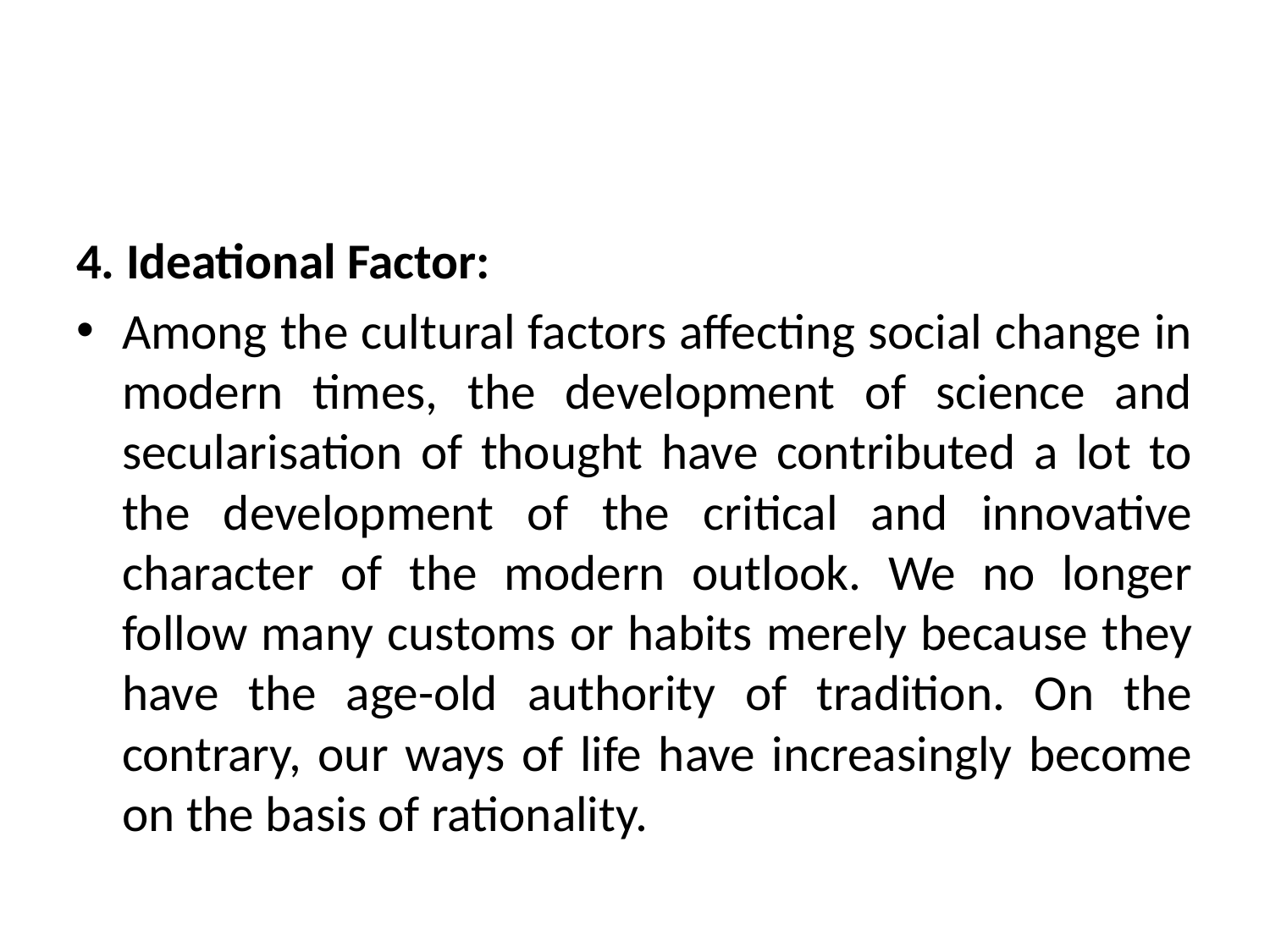

#
4. Ideational Factor:
Among the cultural factors affecting social change in modern times, the development of science and secularisation of thought have contributed a lot to the development of the critical and innovative character of the modern outlook. We no longer follow many customs or habits merely because they have the age-old authority of tradition. On the contrary, our ways of life have increasingly become on the basis of rationality.